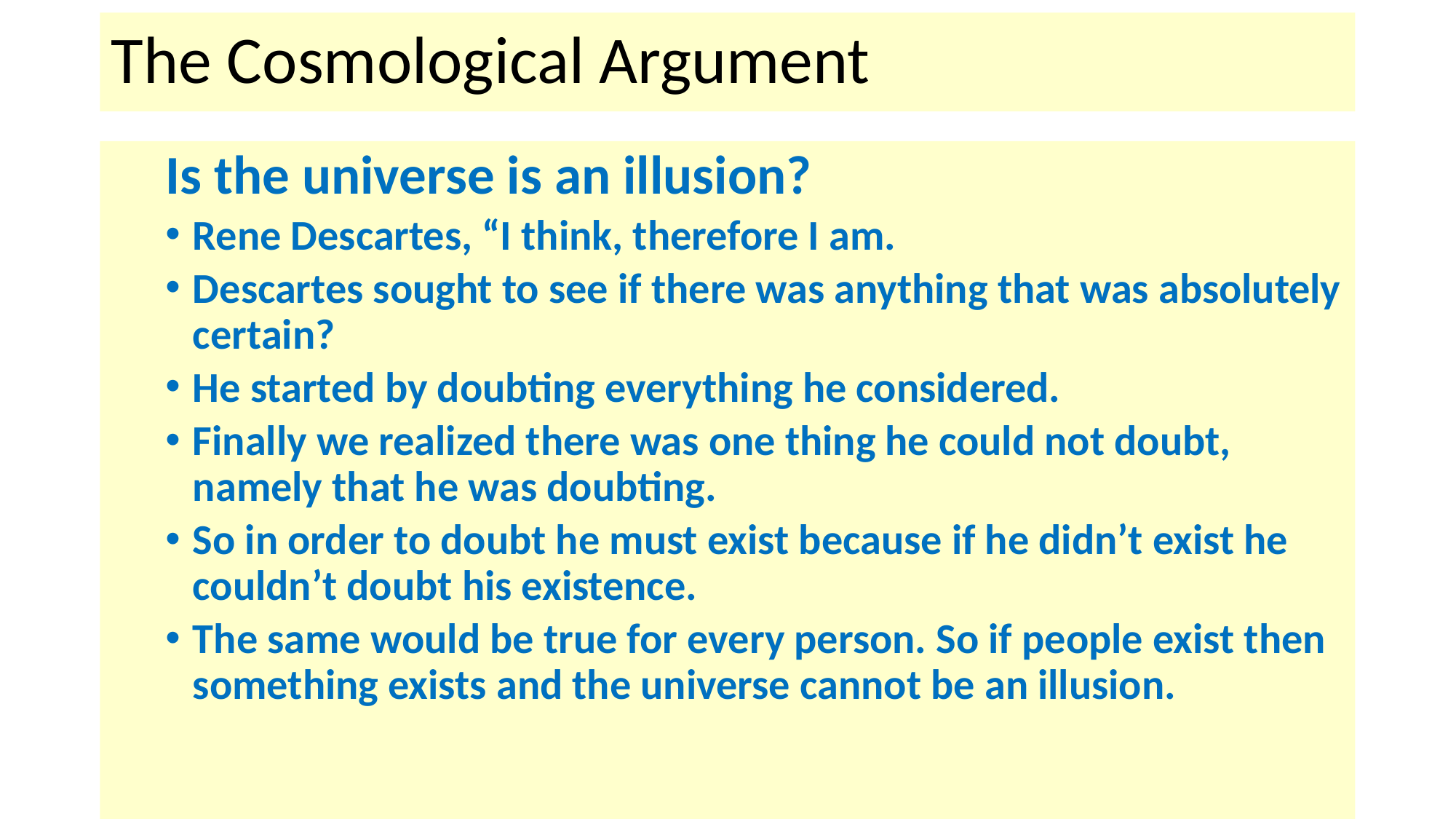

# The Cosmological Argument
Is the universe is an illusion?
Rene Descartes, “I think, therefore I am.
Descartes sought to see if there was anything that was absolutely certain?
He started by doubting everything he considered.
Finally we realized there was one thing he could not doubt, namely that he was doubting.
So in order to doubt he must exist because if he didn’t exist he couldn’t doubt his existence.
The same would be true for every person. So if people exist then something exists and the universe cannot be an illusion.